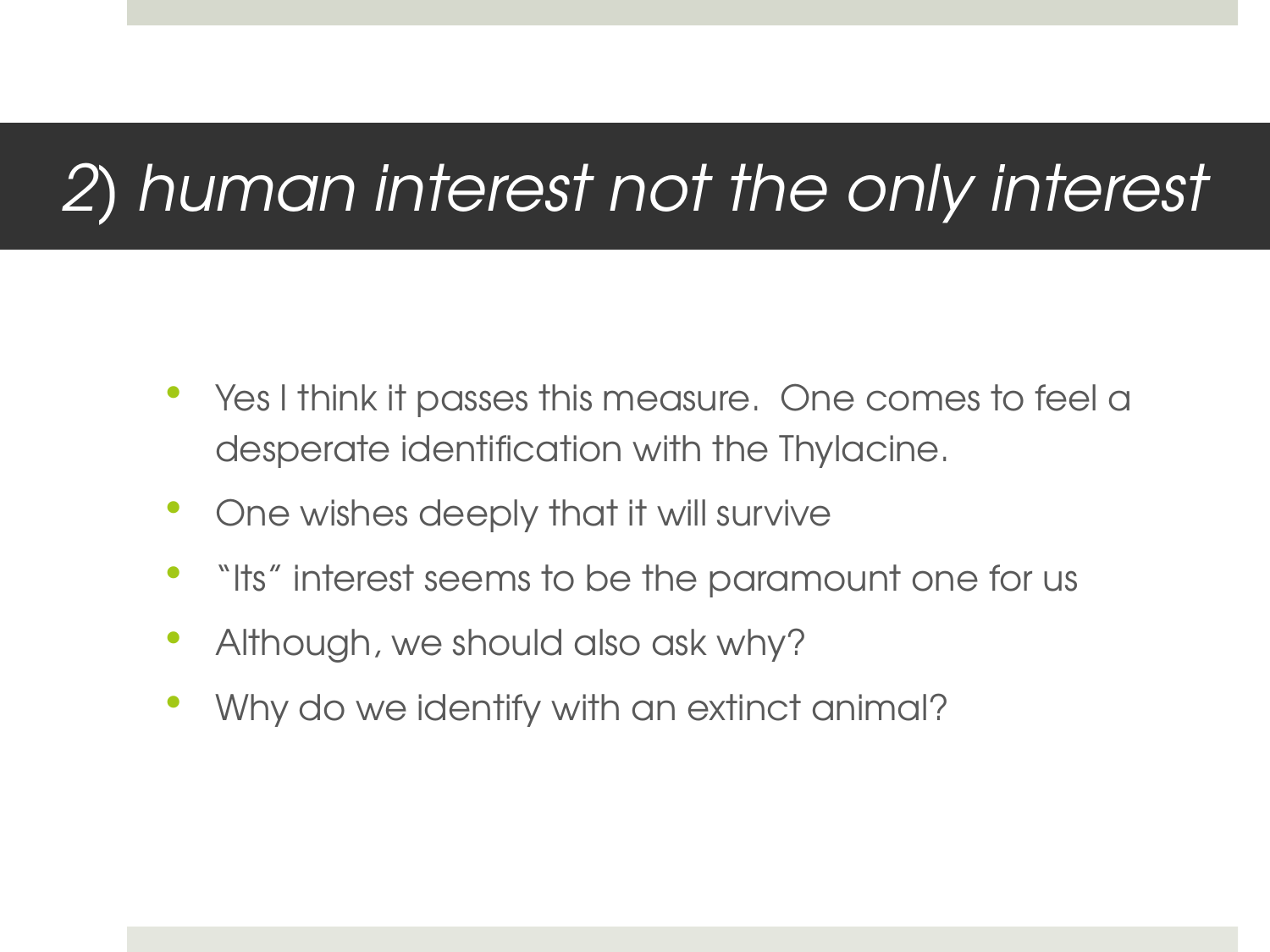

# 2) human interest not the only interest
Yes I think it passes this measure.  One comes to feel a desperate identification with the Thylacine.
One wishes deeply that it will survive
“Its” interest seems to be the paramount one for us
Although, we should also ask why?
Why do we identify with an extinct animal?